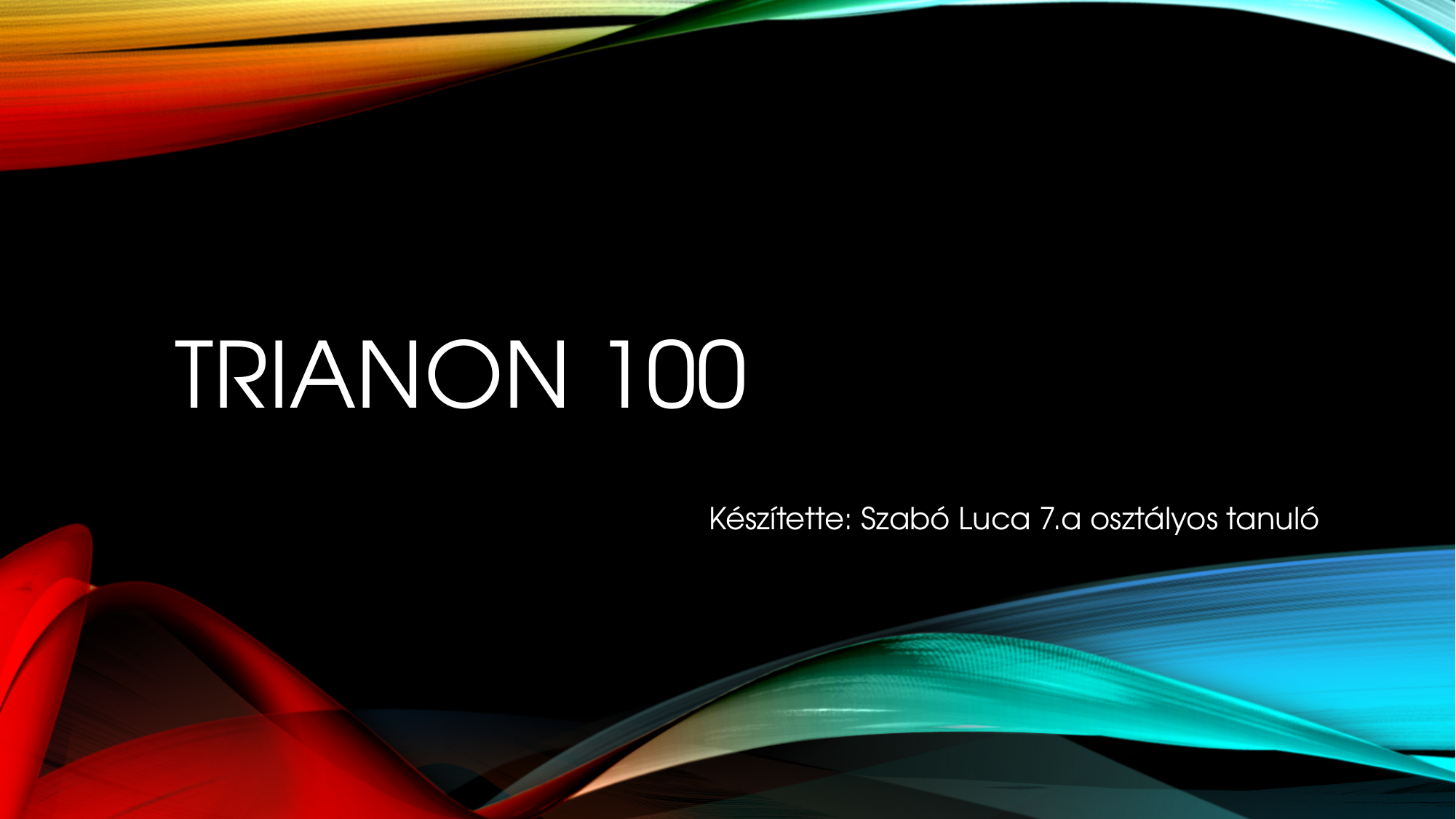

# Trianon 100
Készítette: Szabó Luca 7.a osztályos tanuló